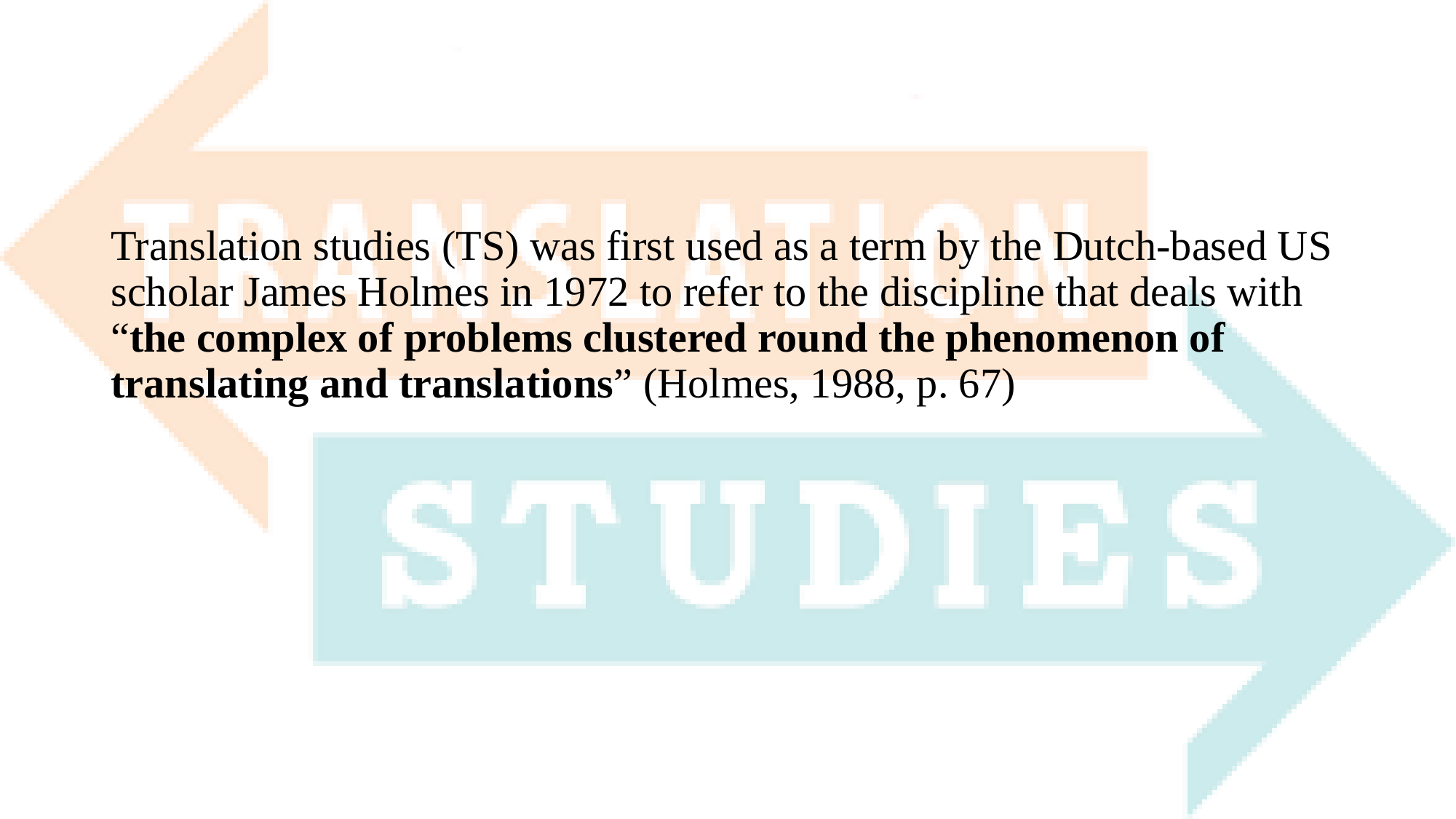

#
Translation studies (TS) was first used as a term by the Dutch-based US scholar James Holmes in 1972 to refer to the discipline that deals with “the complex of problems clustered round the phenomenon of translating and translations” (Holmes, 1988, p. 67)